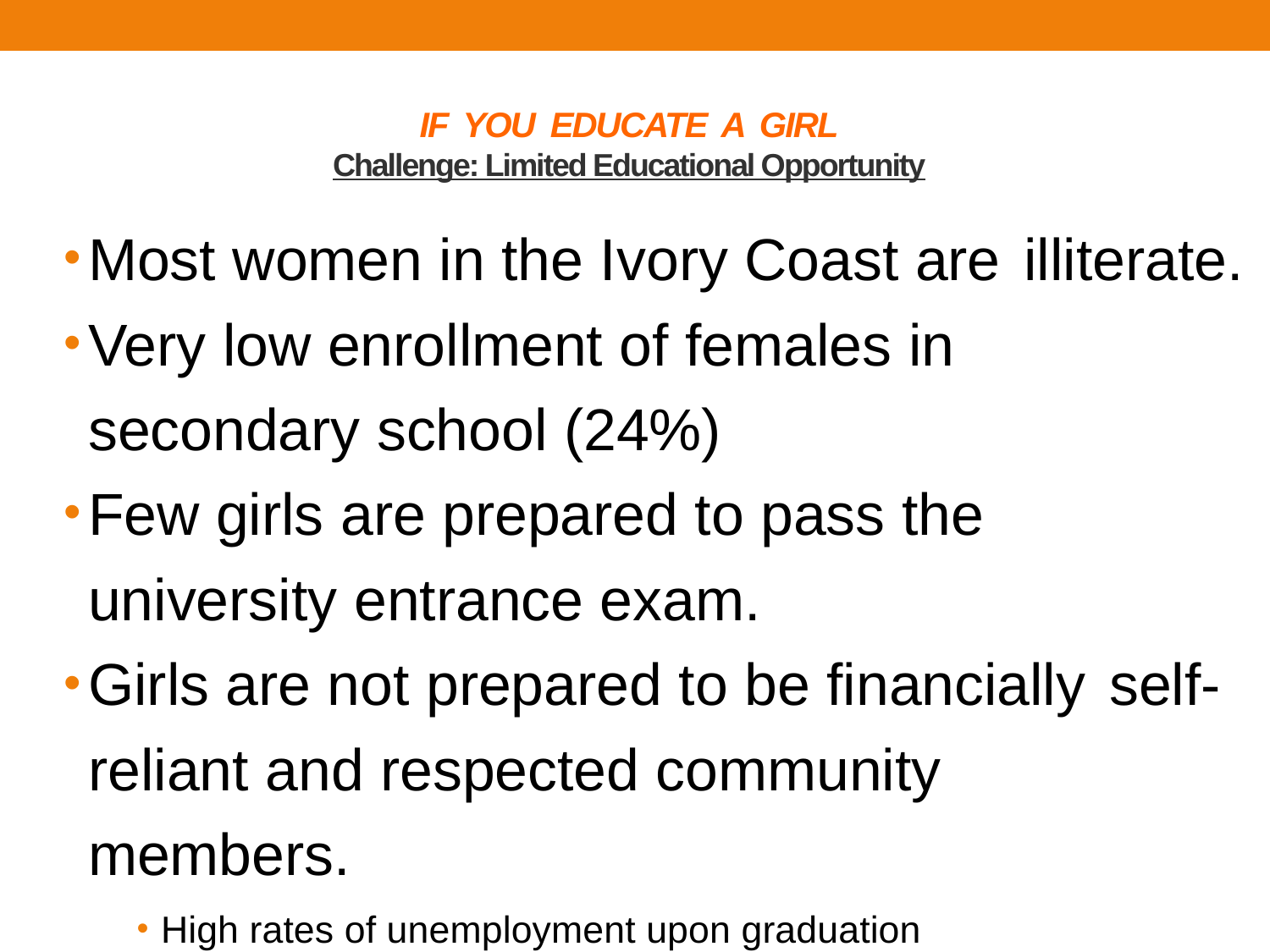

# IF  YOU  EDUCATE  A  GIRL Challenge: Limited Educational Opportunity
Most women in the Ivory Coast are 	illiterate.
Very low enrollment of females in 	secondary school (24%)
Few girls are prepared to pass the 	university entrance exam.
Girls are not prepared to be financially 	self-reliant and respected community 	members.
High rates of unemployment upon graduation